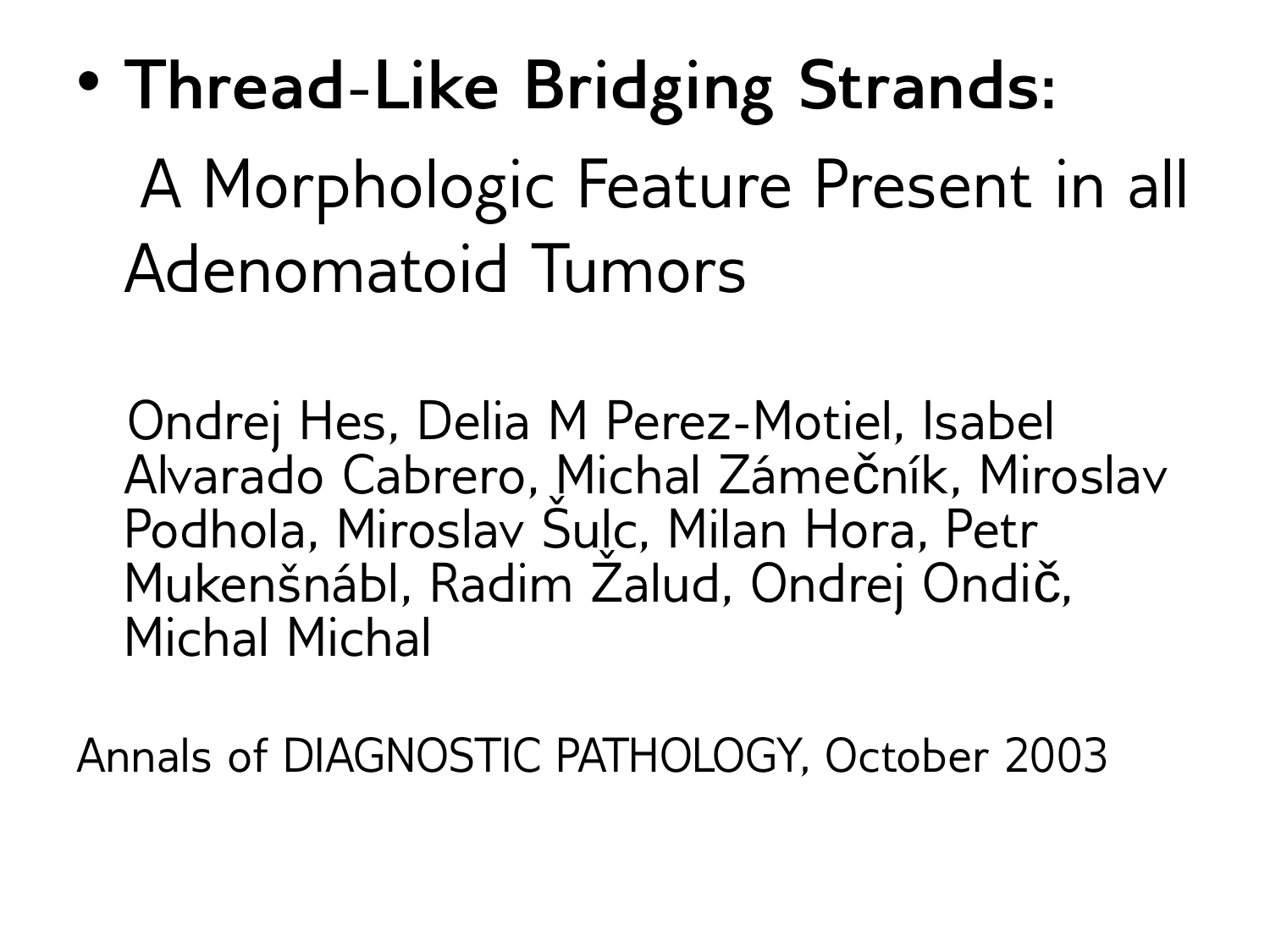

Thread-Like Bridging Strands:
   A Morphologic Feature Present in all Adenomatoid Tumors

   Ondrej Hes, Delia M Perez-Motiel, Isabel Alvarado Cabrero, Michal Zámečník, Miroslav Podhola, Miroslav Šulc, Milan Hora, Petr Mukenšnábl, Radim Žalud, Ondrej Ondič, Michal Michal

Annals of DIAGNOSTIC PATHOLOGY, October 2003

#